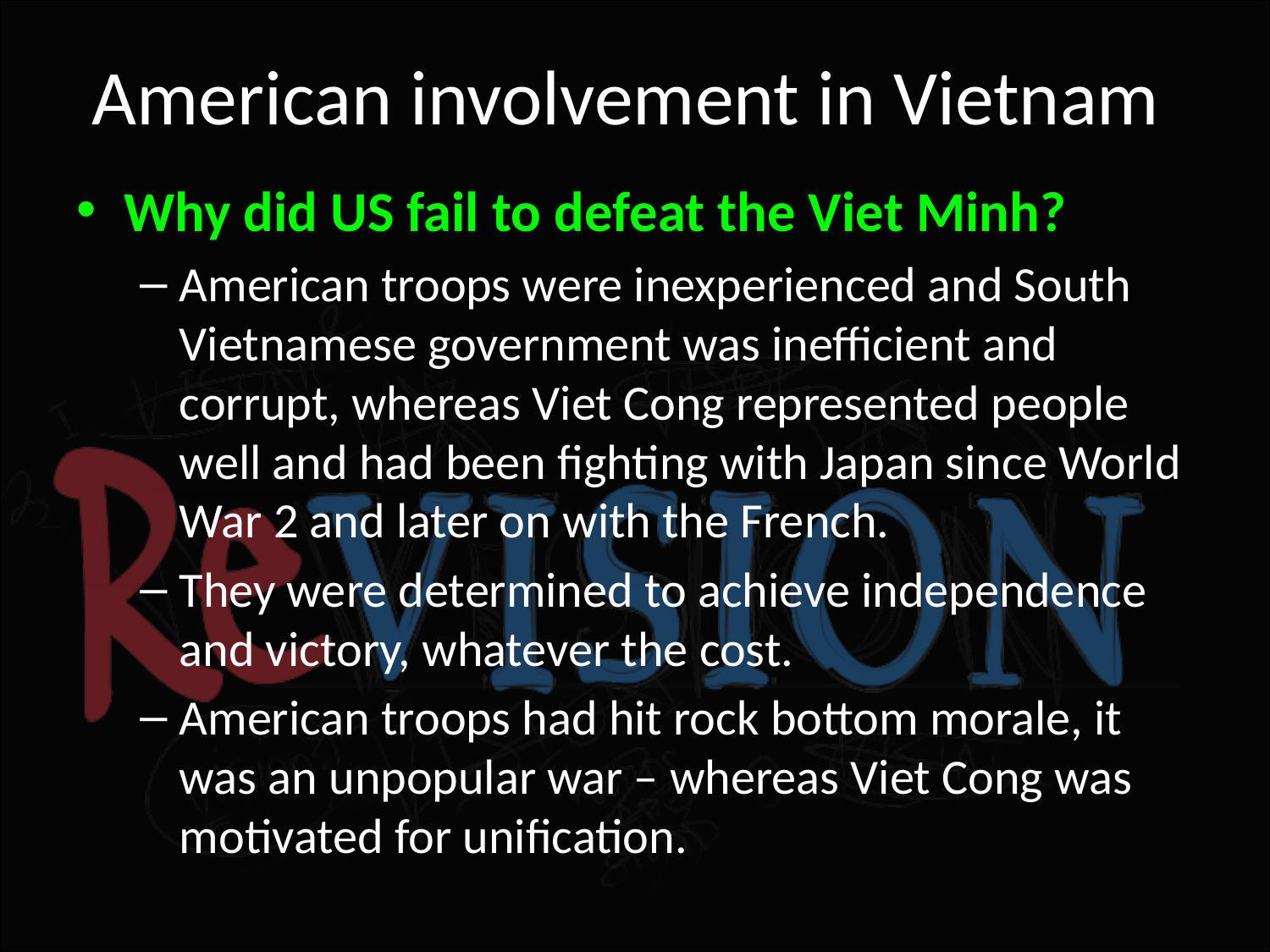

# American involvement in Vietnam
Why did US fail to defeat the Viet Minh?
American troops were inexperienced and South Vietnamese government was inefficient and corrupt, whereas Viet Cong represented people well and had been fighting with Japan since World War 2 and later on with the French.
They were determined to achieve independence and victory, whatever the cost.
American troops had hit rock bottom morale, it was an unpopular war – whereas Viet Cong was motivated for unification.